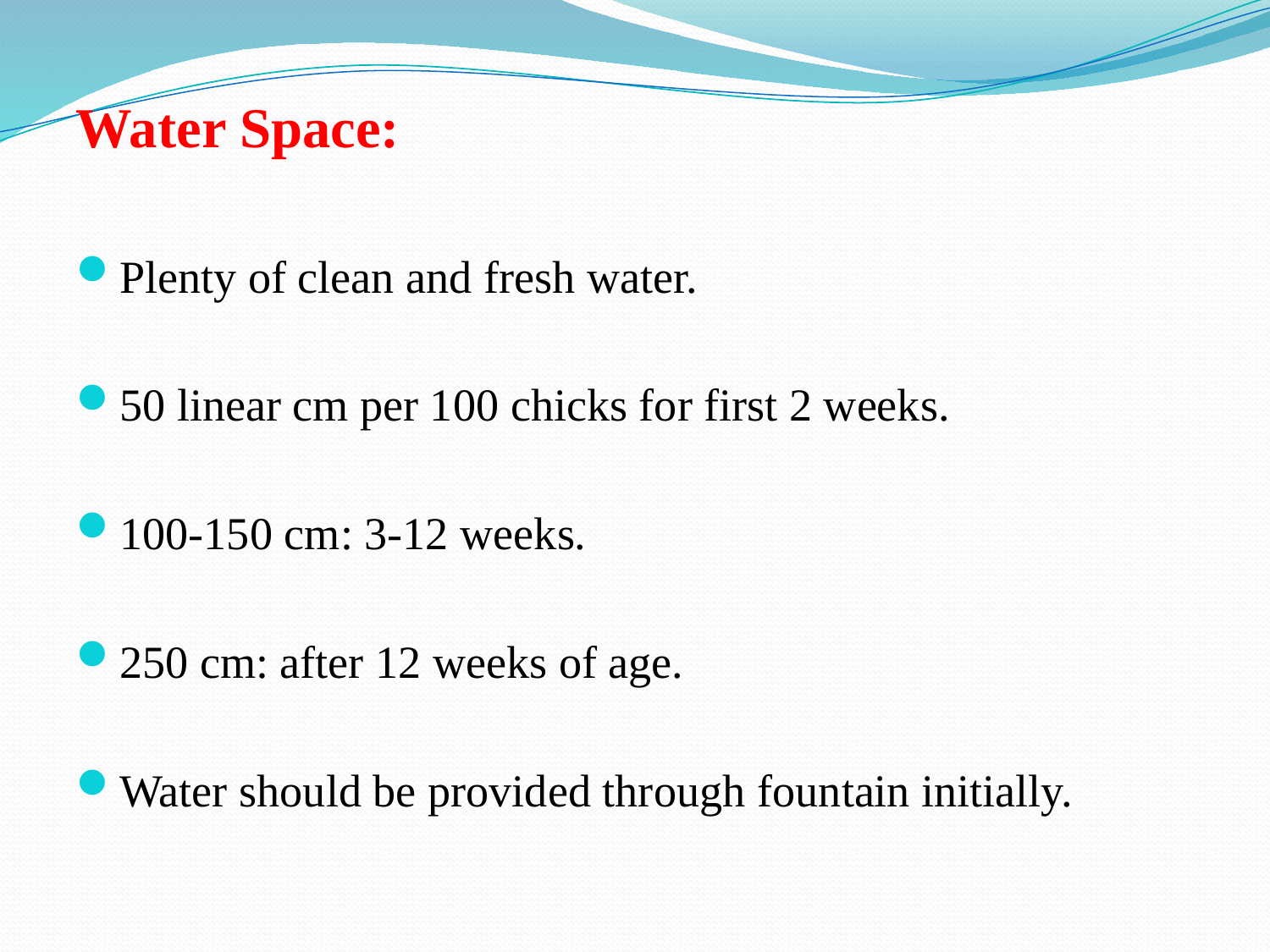

Water Space:

Plenty of clean and fresh water.

50 linear cm per 100 chicks for first 2 weeks.

100-150 cm: 3-12 weeks.

250 cm: after 12 weeks of age.

Water should be provided through fountain initially.